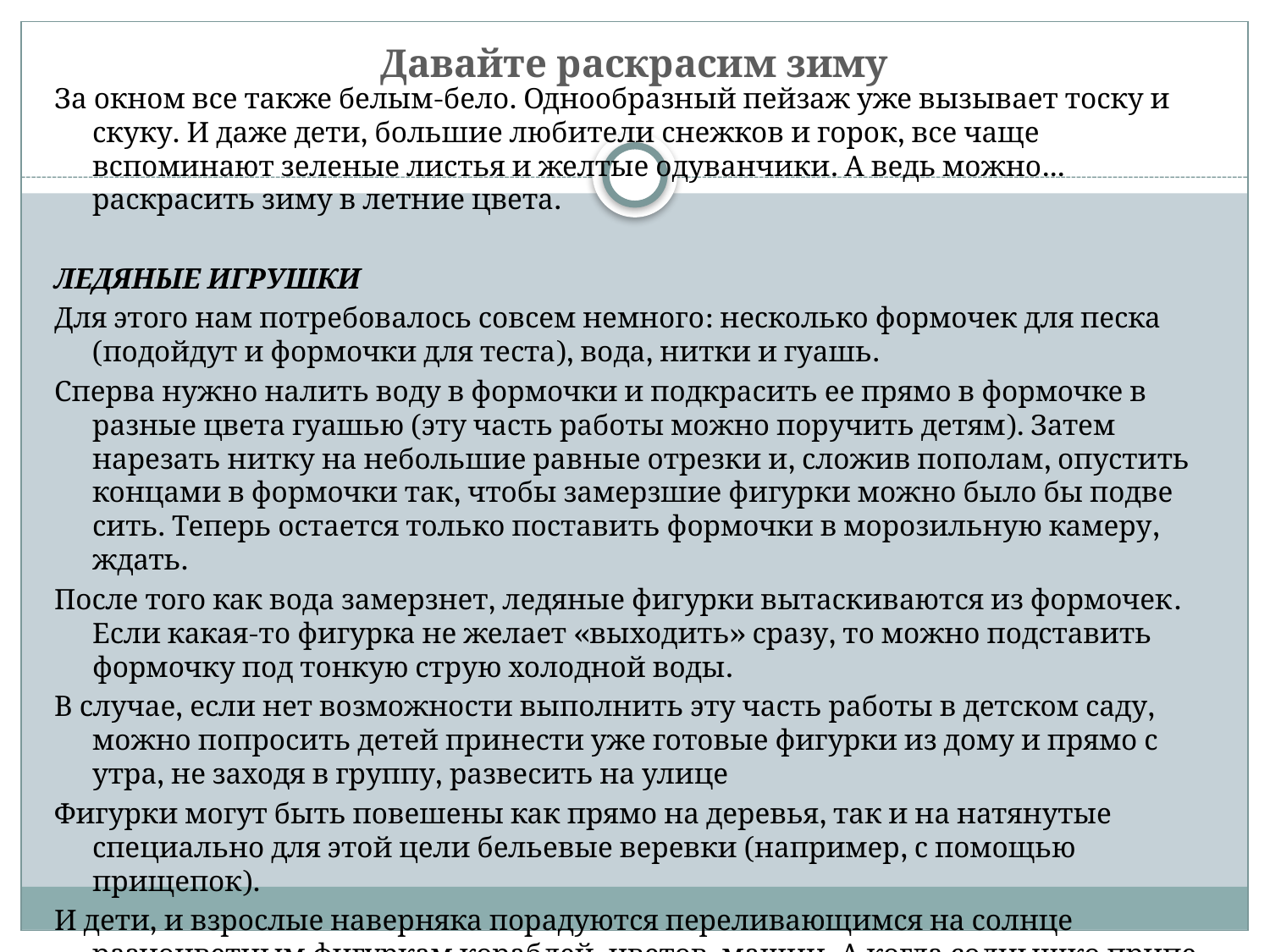

# Давайте раскрасим зиму
За окном все также белым-бело. Однообразный пейзаж уже вызывает тоску и скуку. И даже дети, большие любители снежков и горок, все чаще вспоминают зеленые листья и желтые одуванчики. А ведь можно... раскрасить зиму в летние цвета.

ЛЕДЯНЫЕ ИГРУШКИ
Для этого нам потребовалось совсем немного: несколько формочек для песка (подойдут и формочки для теста), вода, нитки и гуашь.
Сперва нужно налить воду в формочки и подкрасить ее прямо в формоч­ке в разные цвета гуашью (эту часть работы можно поручить детям). Затем нарезать нитку на небольшие равные отрезки и, сложив пополам, опустить концами в формочки так, чтобы замерзшие фигурки можно было бы подве­сить. Теперь остается только поставить формочки в морозильную камеру, ждать.
После того как вода замерзнет, ледяные фигурки вытаскиваются из фор­мочек. Если какая-то фигурка не желает «выходить» сразу, то можно подста­вить формочку под тонкую струю холодной воды.
В случае, если нет возможности выполнить эту часть работы в детском саду, можно попросить детей принести уже готовые фигурки из дому и прямо с утра, не заходя в группу, развесить на улице
Фигурки могут быть повешены как прямо на деревья, так и на натянутые специально для этой цели бельевые веревки (например, с помощью прищепок).
И дети, и взрослые наверняка порадуются переливающимся на солнце разноцветным фигуркам кораблей, цветов, машин. А когда солнышко припе­чет посильнее, не менее интересно наблюдать и за разноцветной капелью.
Но ледяные забавы, как выяснилось, это не единственный способ укра­сить зиму.